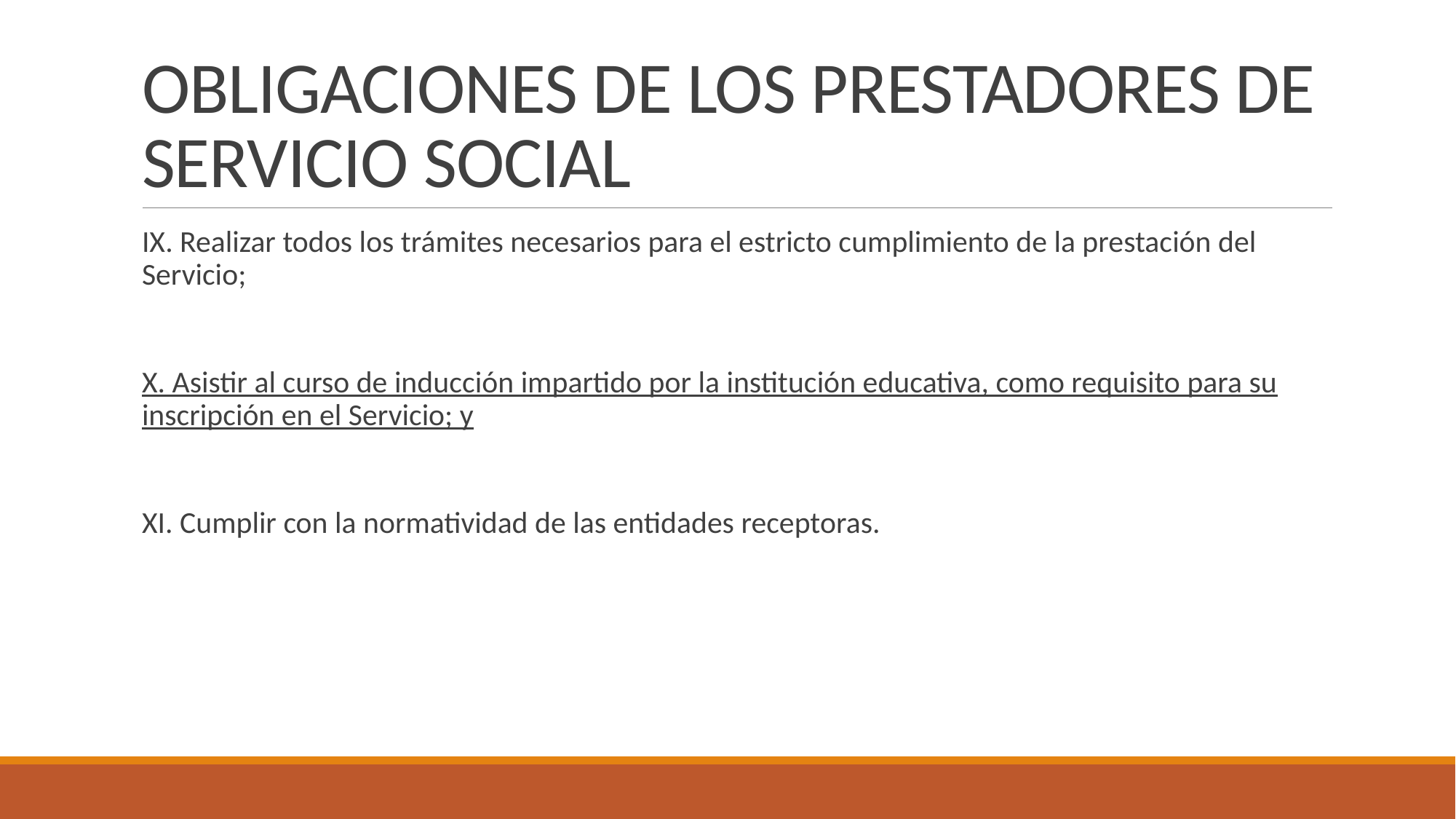

# OBLIGACIONES DE LOS PRESTADORES DE SERVICIO SOCIAL
IX. Realizar todos los trámites necesarios para el estricto cumplimiento de la prestación del Servicio;

X. Asistir al curso de inducción impartido por la institución educativa, como requisito para su inscripción en el Servicio; y

XI. Cumplir con la normatividad de las entidades receptoras.